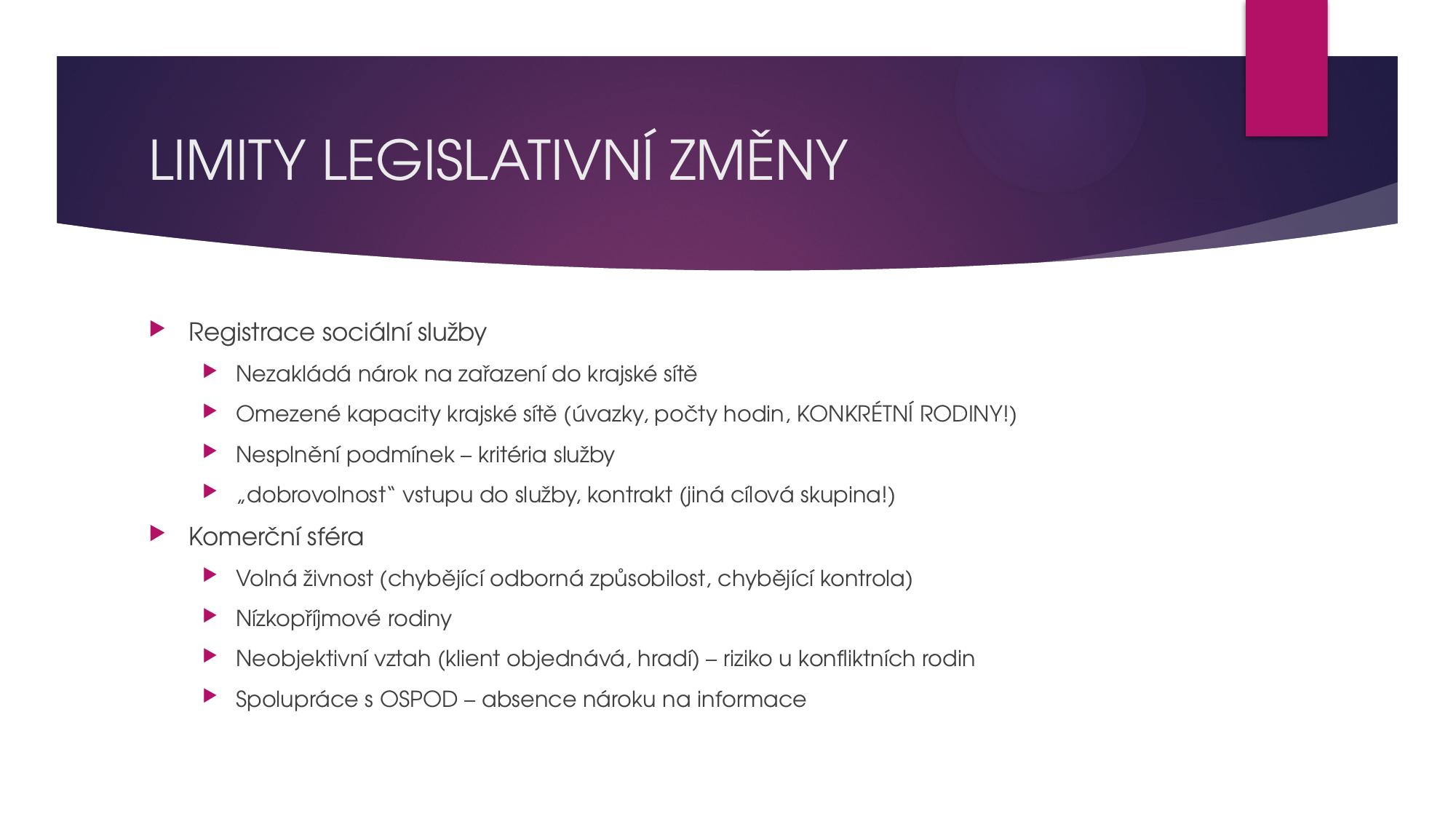

# LIMITY LEGISLATIVNÍ ZMĚNY
Registrace sociální služby
Nezakládá nárok na zařazení do krajské sítě
Omezené kapacity krajské sítě (úvazky, počty hodin, KONKRÉTNÍ RODINY!)
Nesplnění podmínek – kritéria služby
„dobrovolnost“ vstupu do služby, kontrakt (jiná cílová skupina!)
Komerční sféra
Volná živnost (chybějící odborná způsobilost, chybějící kontrola)
Nízkopříjmové rodiny
Neobjektivní vztah (klient objednává, hradí) – riziko u konfliktních rodin
Spolupráce s OSPOD – absence nároku na informace